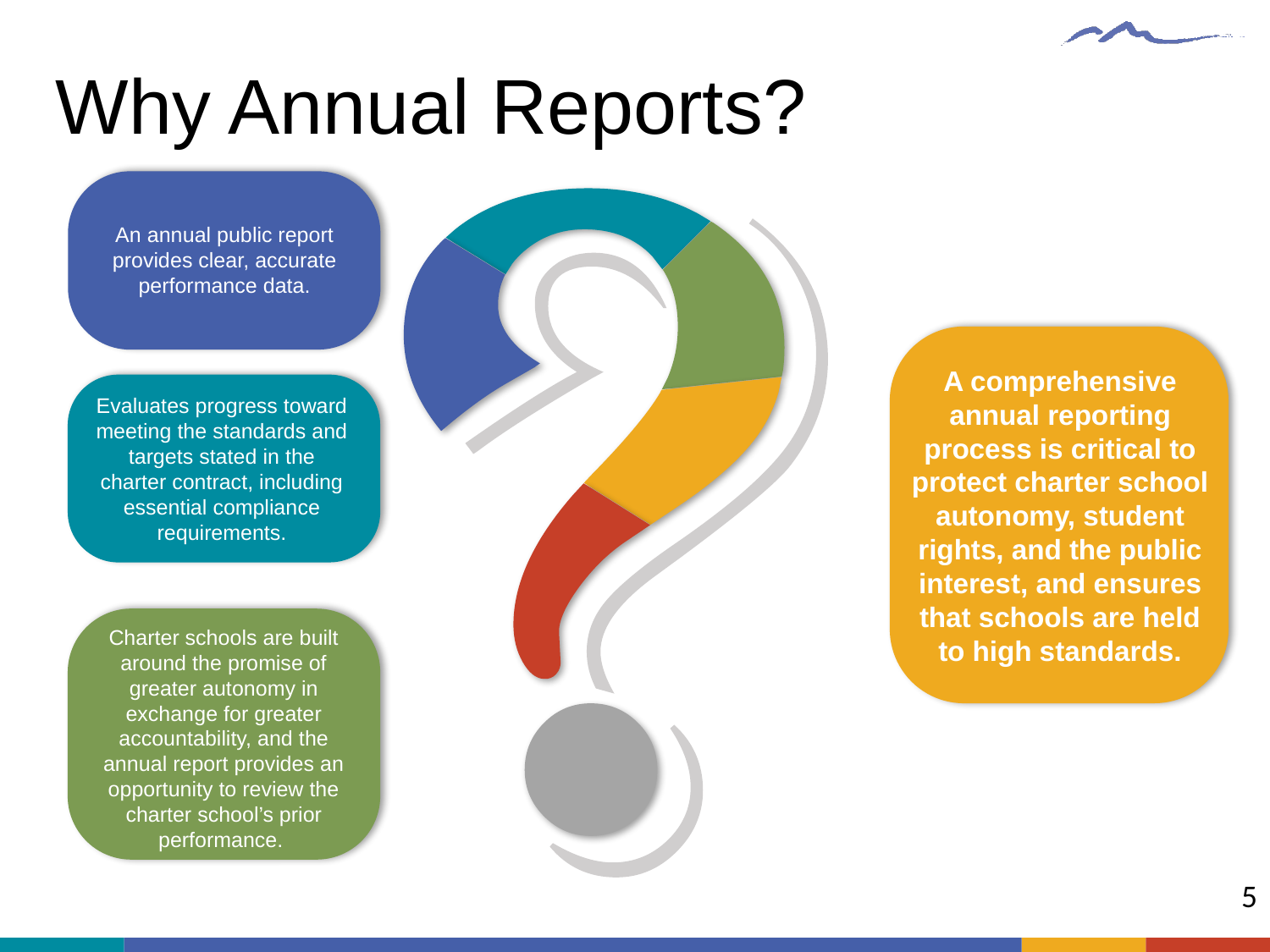

# Why Annual Reports?

An annual public report provides clear, accurate performance data.

A comprehensive annual reporting process is critical to protect charter school autonomy, student rights, and the public interest, and ensures that schools are held to high standards.

Evaluates progress toward meeting the standards and targets stated in the charter contract, including essential compliance requirements.

Charter schools are built around the promise of greater autonomy in exchange for greater accountability, and the annual report provides an opportunity to review the charter school’s prior performance.

5